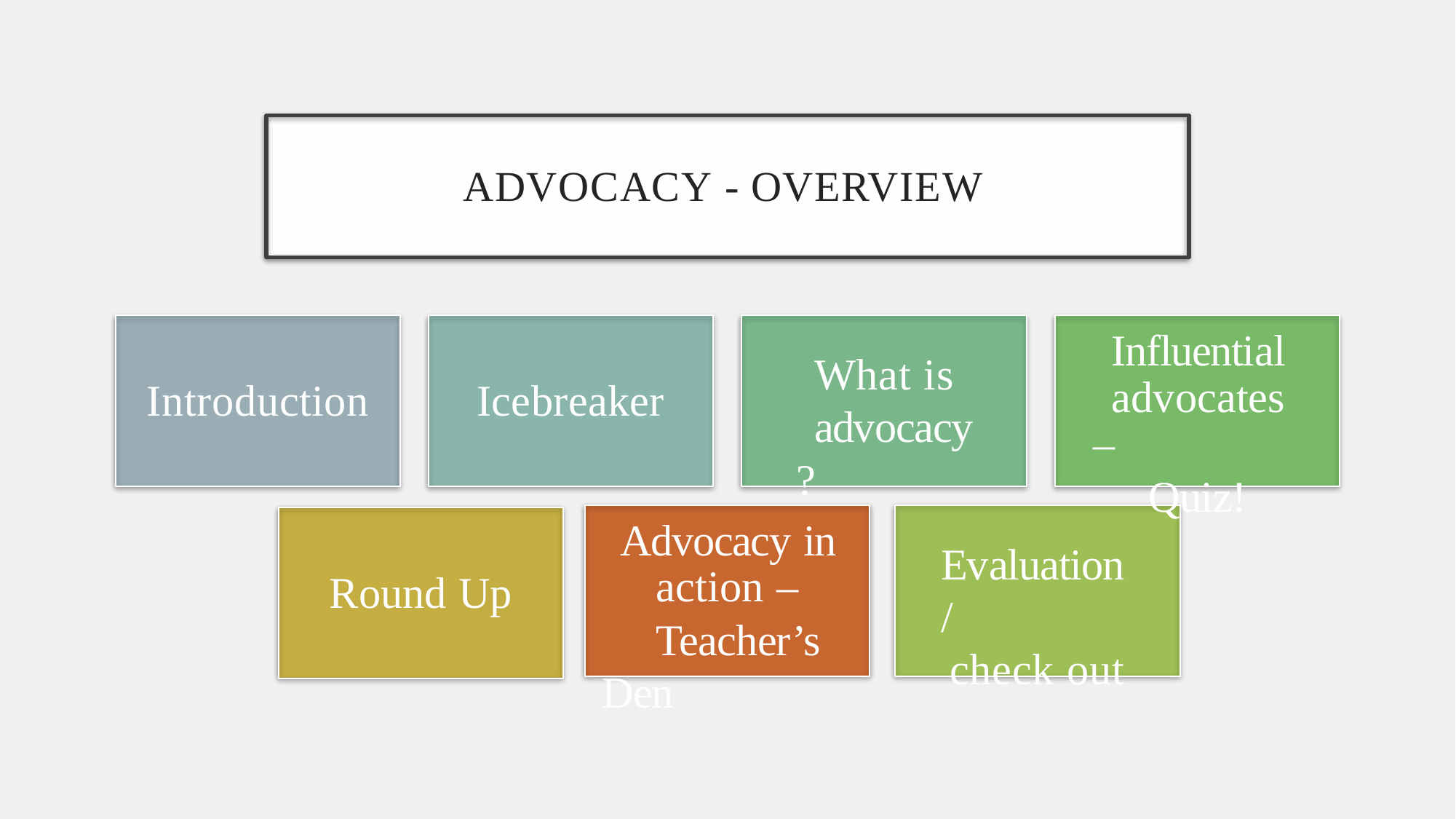

ADVOCACY - OVERVIEW

Influential
advocates –
Quiz!
What is
advocacy?
Introduction
Icebreaker

Advocacy in
action –
Teacher’s Den
Evaluation/
check out
Round Up